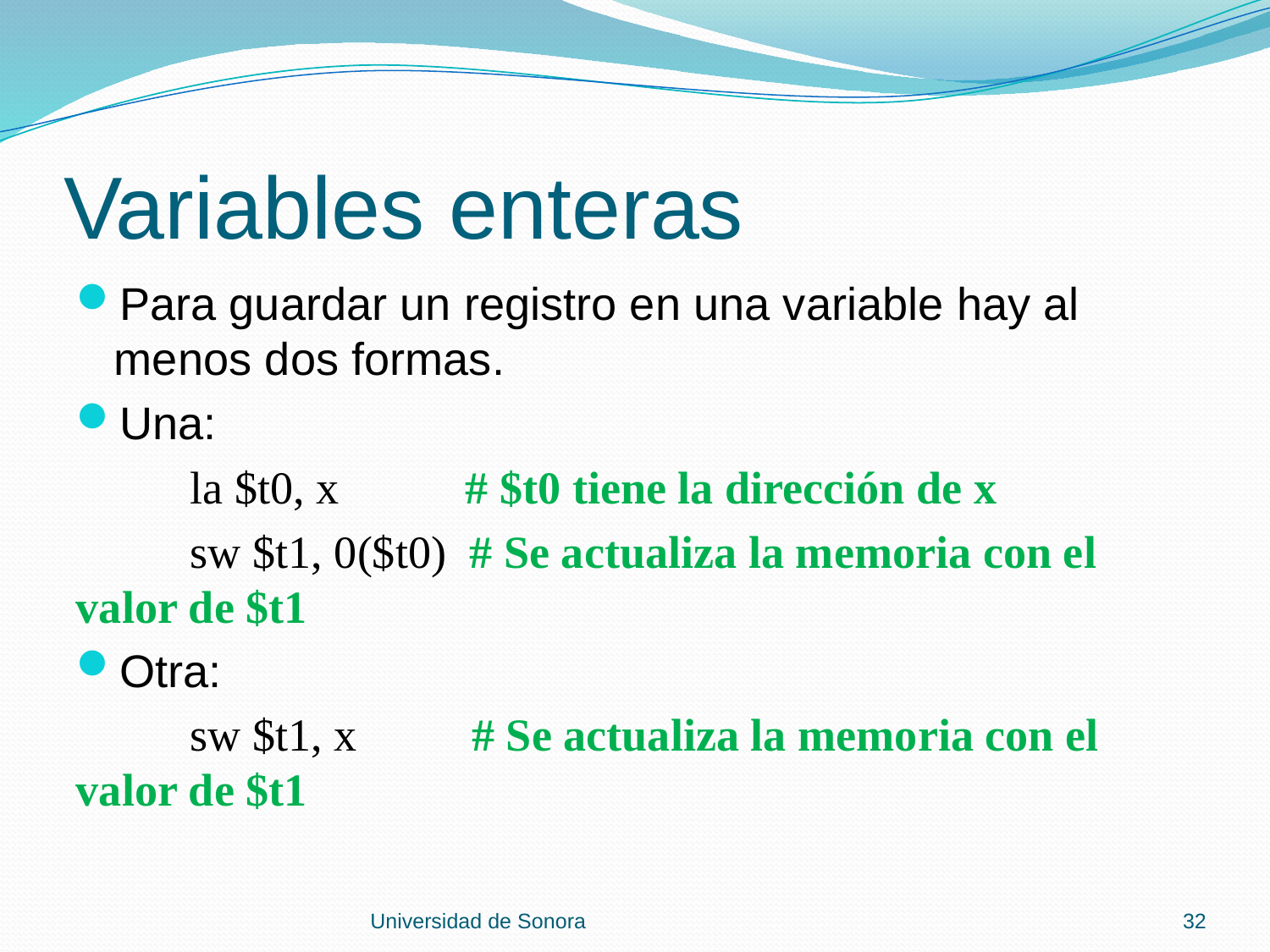

# Variables enteras
Para guardar un registro en una variable hay al menos dos formas.
Una:
          la $t0, x           # $t0 tiene la dirección de x
          sw $t1, 0($t0)  # Se actualiza la memoria con el valor de $t1
Otra:
          sw $t1, x          # Se actualiza la memoria con el valor de $t1

Universidad de Sonora
32